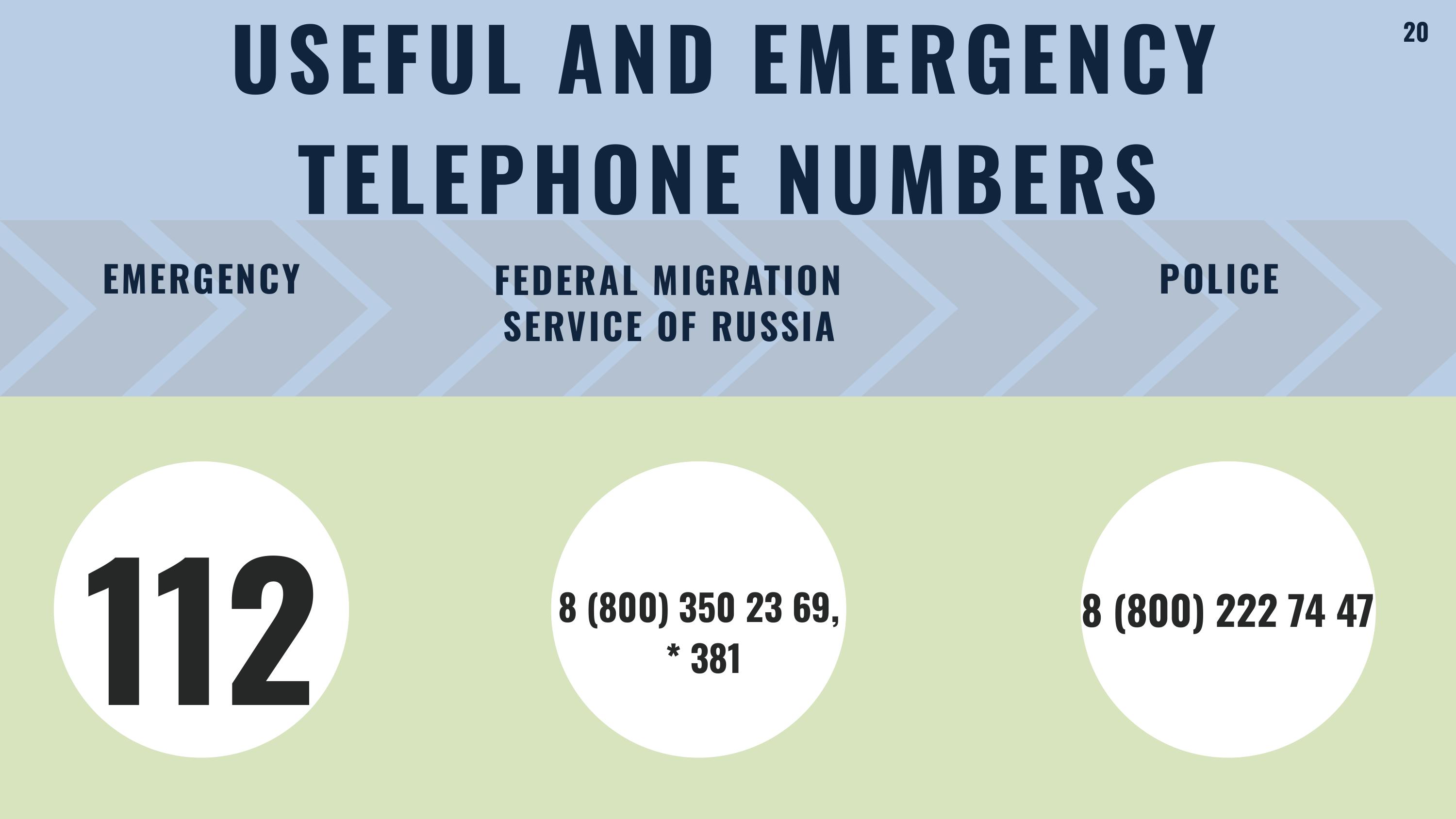

USEFUL AND EMERGENCY TELEPHONE NUMBERS
20

POLICE
FEDERAL MIGRATION SERVICE OF RUSSIA
EMERGENCY

112
8 (800) 350 23 69,
 * 381
8 (800) 222 74 47